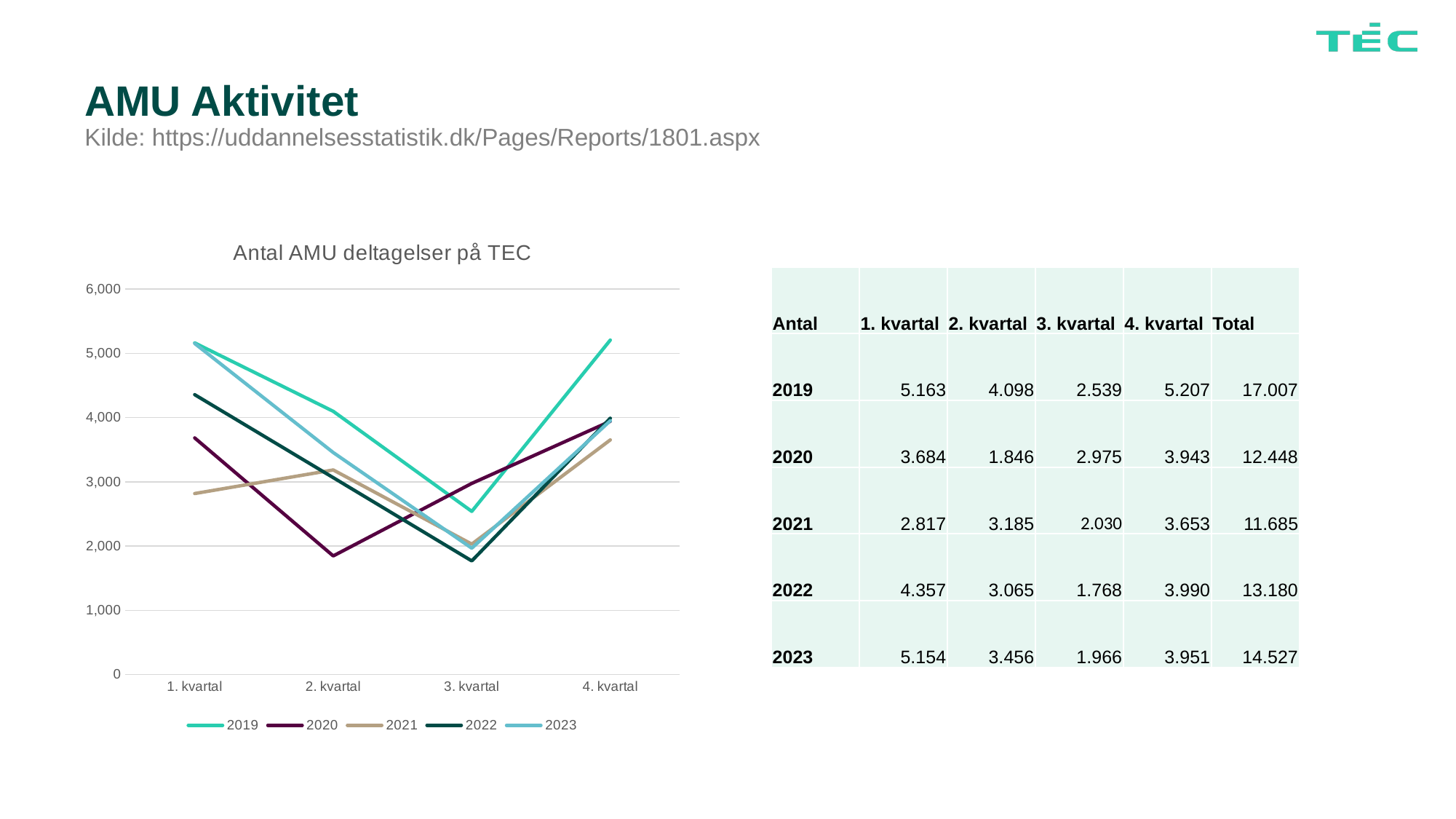

# AMU Aktivitet Kilde: https://uddannelsesstatistik.dk/Pages/Reports/1801.aspx

### Chart:  Antal AMU deltagelser på TEC

| Category | 2019 | 2020 | 2021 | 2022 | 2023 |
|---|---|---|---|---|---|
| 1. kvartal | 5163.0 | 3684.0 | 2817.0 | 4357.0 | 5154.0 |
| 2. kvartal | 4098.0 | 1846.0 | 3185.0 | 3065.0 | 3456.0 |
| 3. kvartal | 2539.0 | 2975.0 | 2030.0 | 1768.0 | 1966.0 |
| 4. kvartal | 5207.0 | 3943.0 | 3653.0 | 3990.0 | 3951.0 |
| Antal | 1. kvartal | 2. kvartal | 3. kvartal | 4. kvartal | Total |
| --- | --- | --- | --- | --- | --- |
| 2019 | 5.163 | 4.098 | 2.539 | 5.207 | 17.007 |
| 2020 | 3.684 | 1.846 | 2.975 | 3.943 | 12.448 |
| 2021 | 2.817 | 3.185 | 2.030 | 3.653 | 11.685 |
| 2022 | 4.357 | 3.065 | 1.768 | 3.990 | 13.180 |
| 2023 | 5.154 | 3.456 | 1.966 | 3.951 | 14.527 |